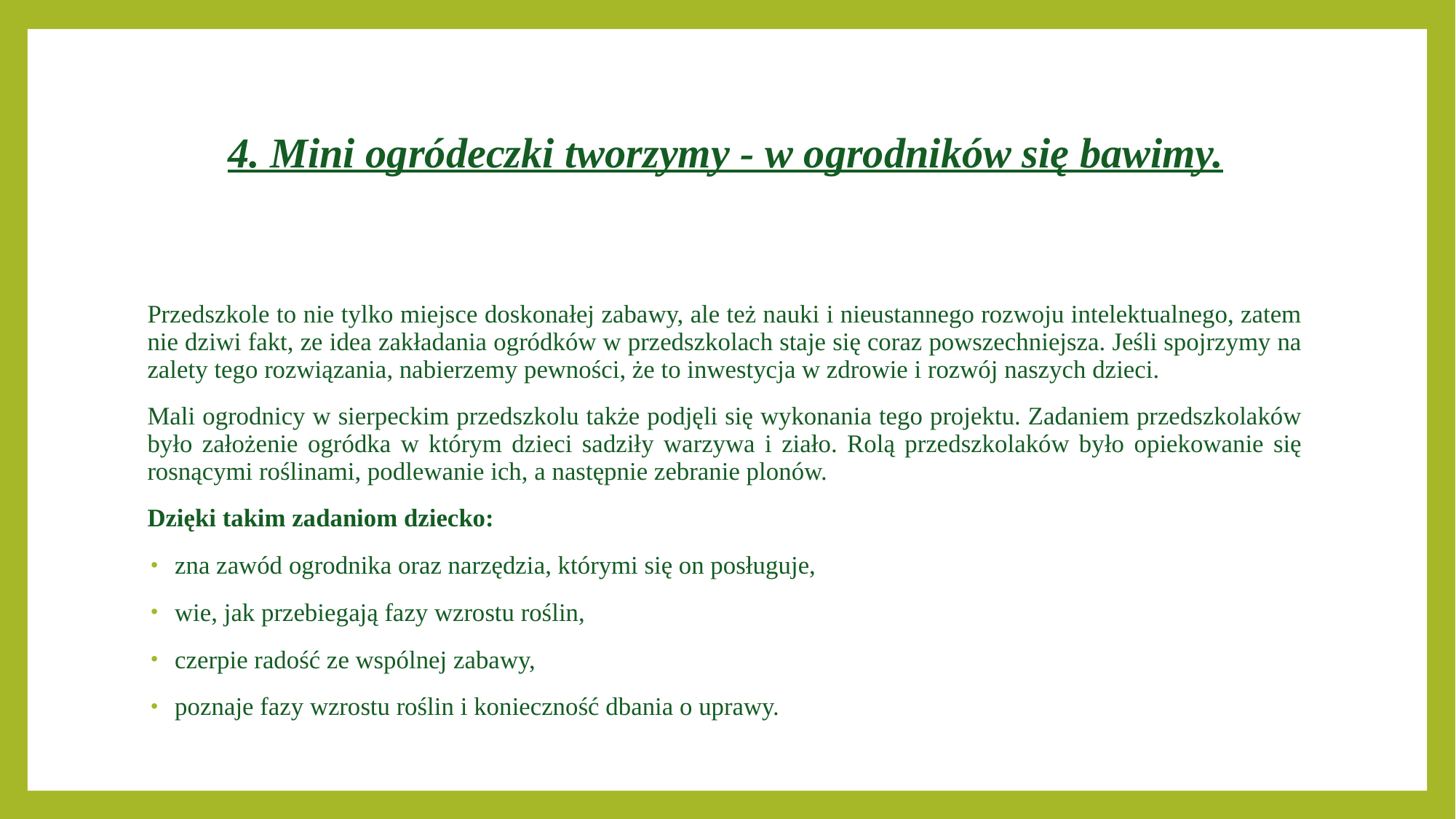

# 4. Mini ogródeczki tworzymy - w ogrodników się bawimy.

Przedszkole to nie tylko miejsce doskonałej zabawy, ale też nauki i nieustannego rozwoju intelektualnego, zatem nie dziwi fakt, ze idea zakładania ogródków w przedszkolach staje się coraz powszechniejsza. Jeśli spojrzymy na zalety tego rozwiązania, nabierzemy pewności, że to inwestycja w zdrowie i rozwój naszych dzieci.
Mali ogrodnicy w sierpeckim przedszkolu także podjęli się wykonania tego projektu. Zadaniem przedszkolaków było założenie ogródka w którym dzieci sadziły warzywa i ziało. Rolą przedszkolaków było opiekowanie się rosnącymi roślinami, podlewanie ich, a następnie zebranie plonów.
Dzięki takim zadaniom dziecko:
zna zawód ogrodnika oraz narzędzia, którymi się on posługuje,
wie, jak przebiegają fazy wzrostu roślin,
czerpie radość ze wspólnej zabawy,
poznaje fazy wzrostu roślin i konieczność dbania o uprawy.